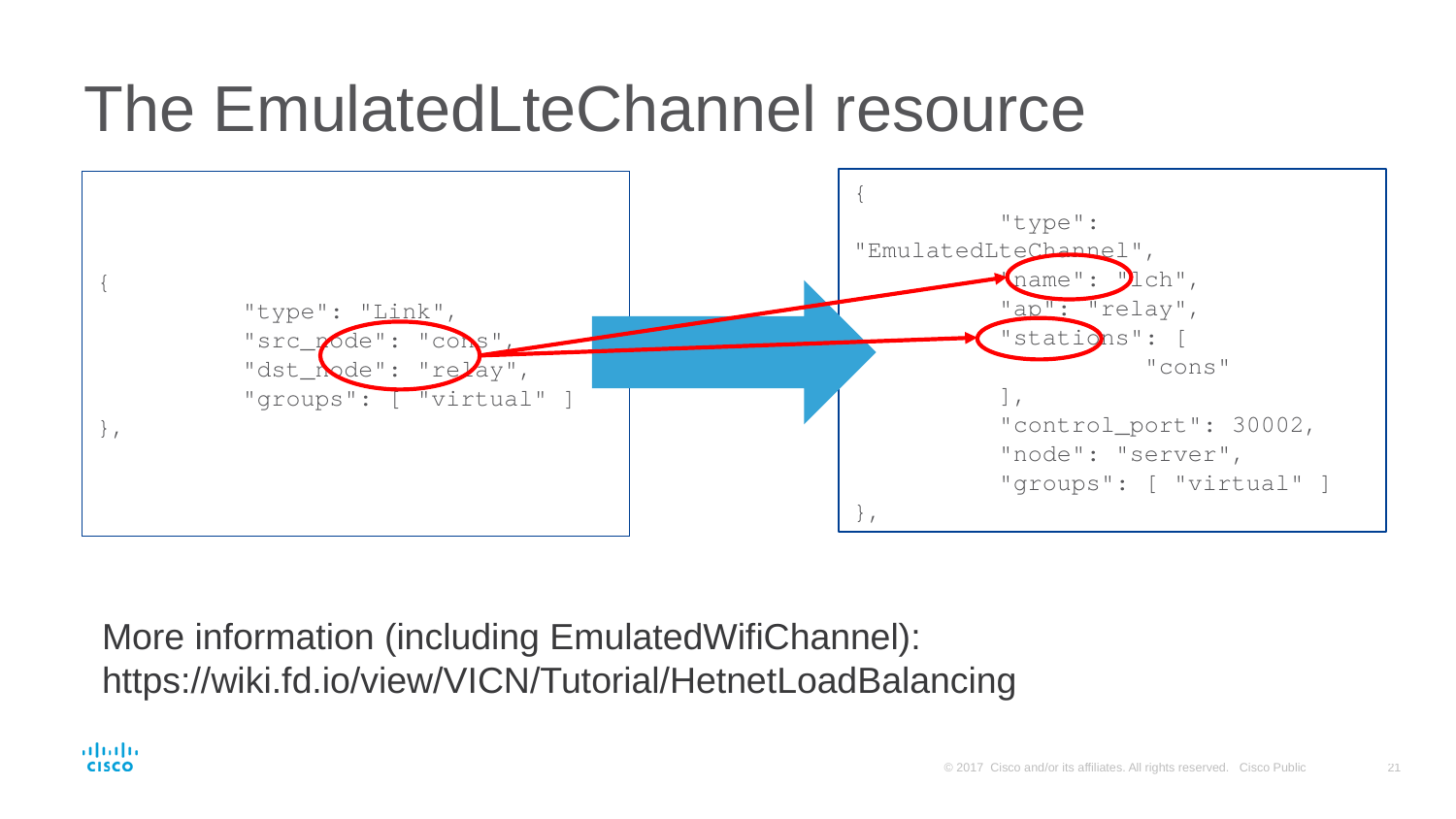

# The EmulatedLteChannel resource
{
	"type": "EmulatedLteChannel",
	"name": "lch",
	"ap": "relay",
	"stations": [
		"cons"
	],
	"control_port": 30002,
	"node": "server",
	"groups": [ "virtual" ]
},

{
	"type": "Link",
	"src_node": "cons",
	"dst_node": "relay",
	"groups": [ "virtual" ]
},

More information (including EmulatedWifiChannel):
https://wiki.fd.io/view/VICN/Tutorial/HetnetLoadBalancing